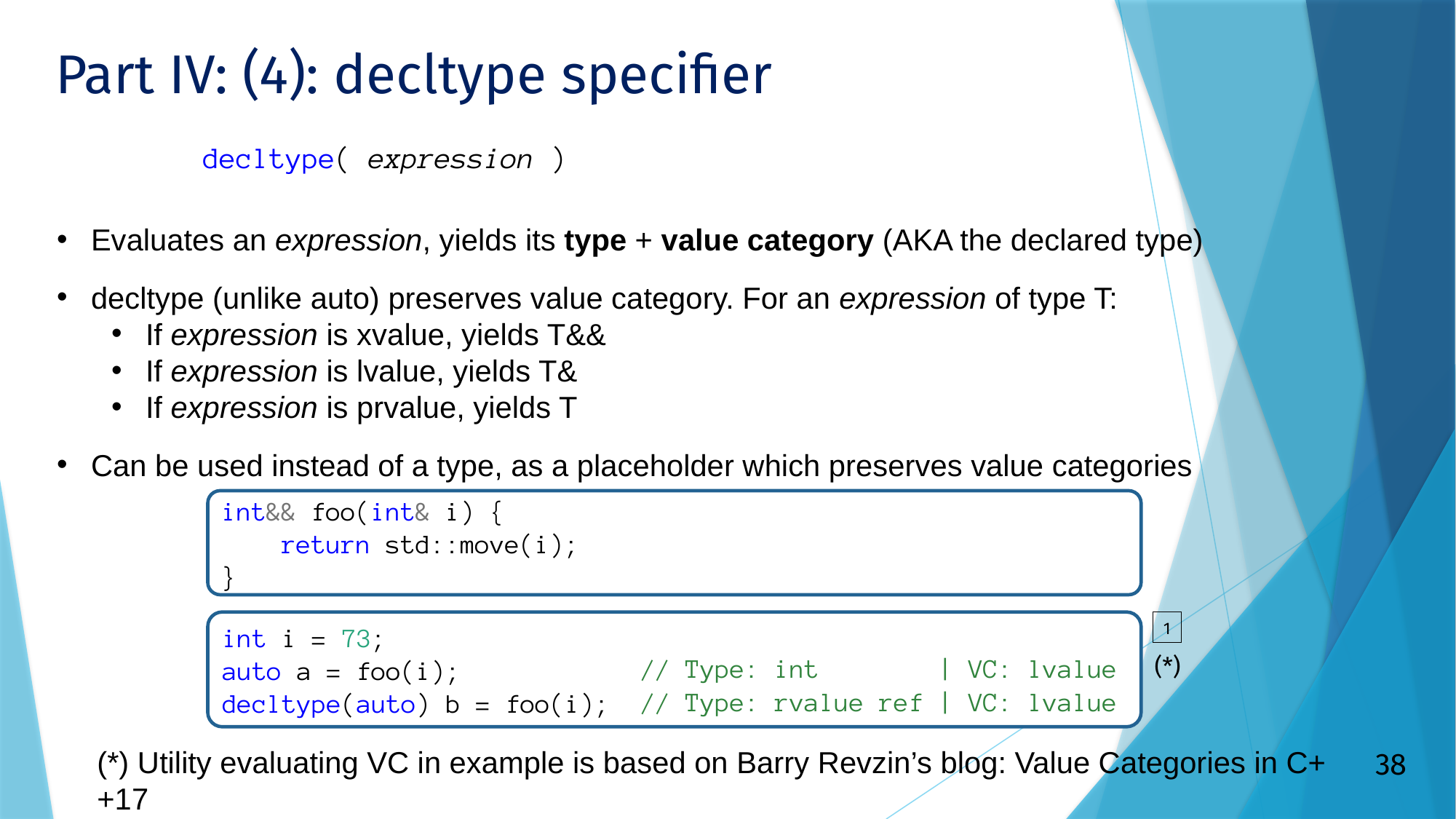

Part IV: (4): decltype specifier
decltype( expression )
Evaluates an expression, yields its type + value category (AKA the declared type)

decltype (unlike auto) preserves value category. For an expression of type T:
If expression is xvalue, yields T&&
If expression is lvalue, yields T&
If expression is prvalue, yields T

Can be used instead of a type, as a placeholder which preserves value categories
int&& foo(int& i) {
    return std::move(i);
}
int i = 73;
auto a = foo(i);
decltype(auto) b = foo(i);
1
// Type: int        | VC: lvalue
(*)
// Type: rvalue ref | VC: lvalue
38
(*) Utility evaluating VC in example is based on Barry Revzin’s blog: Value Categories in C++17